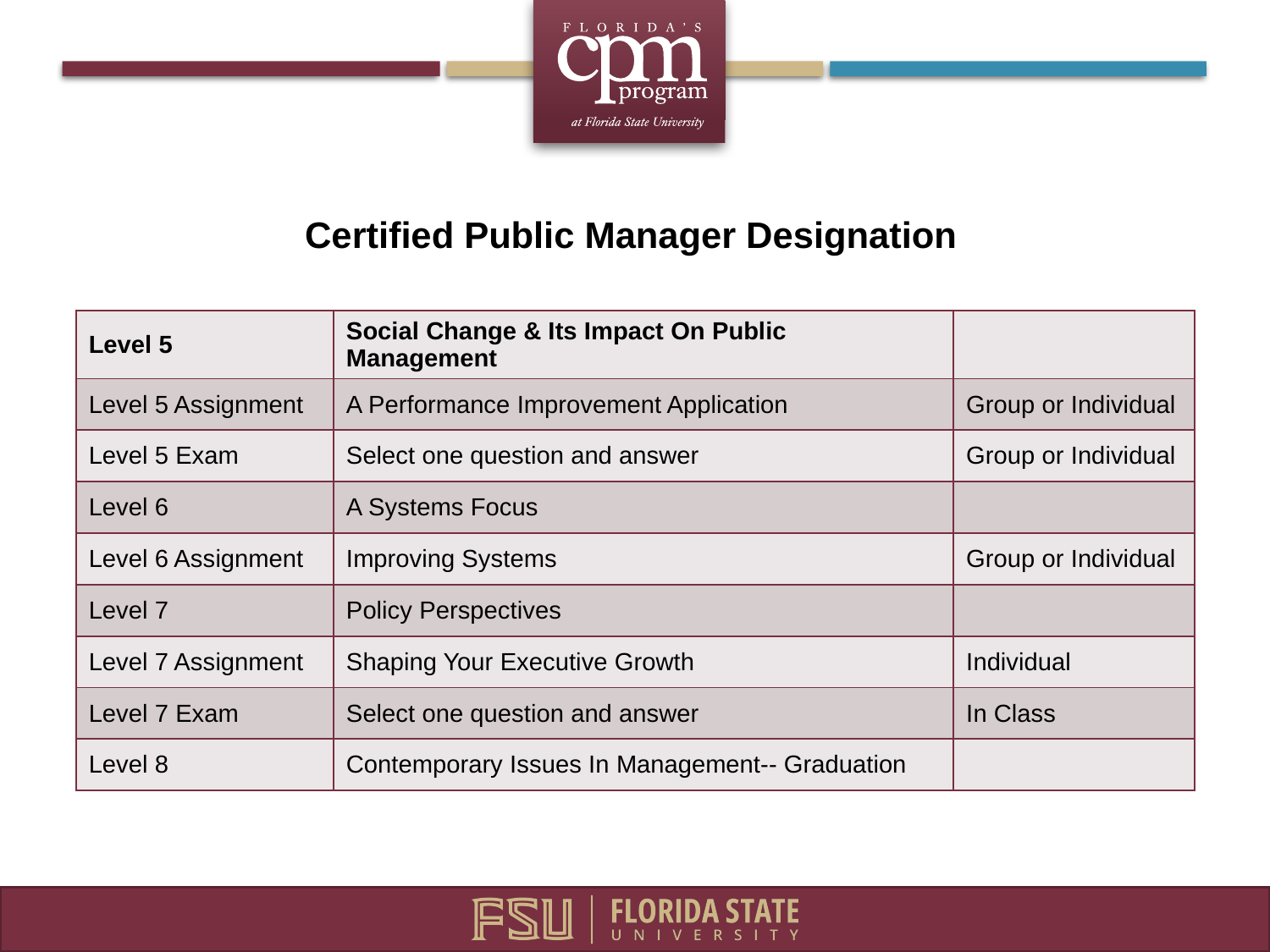

# Certified Public Manager Designation
| Level 5 | Social Change & Its Impact On Public Management |  |
| --- | --- | --- |
| Level 5 Assignment | A Performance Improvement Application | Group or Individual |
| Level 5 Exam | Select one question and answer | Group or Individual |
| Level 6 | A Systems Focus |  |
| Level 6 Assignment | Improving Systems | Group or Individual |
| Level 7 | Policy Perspectives |  |
| Level 7 Assignment | Shaping Your Executive Growth | Individual |
| Level 7 Exam | Select one question and answer | In Class |
| Level 8 | Contemporary Issues In Management-- Graduation |  |